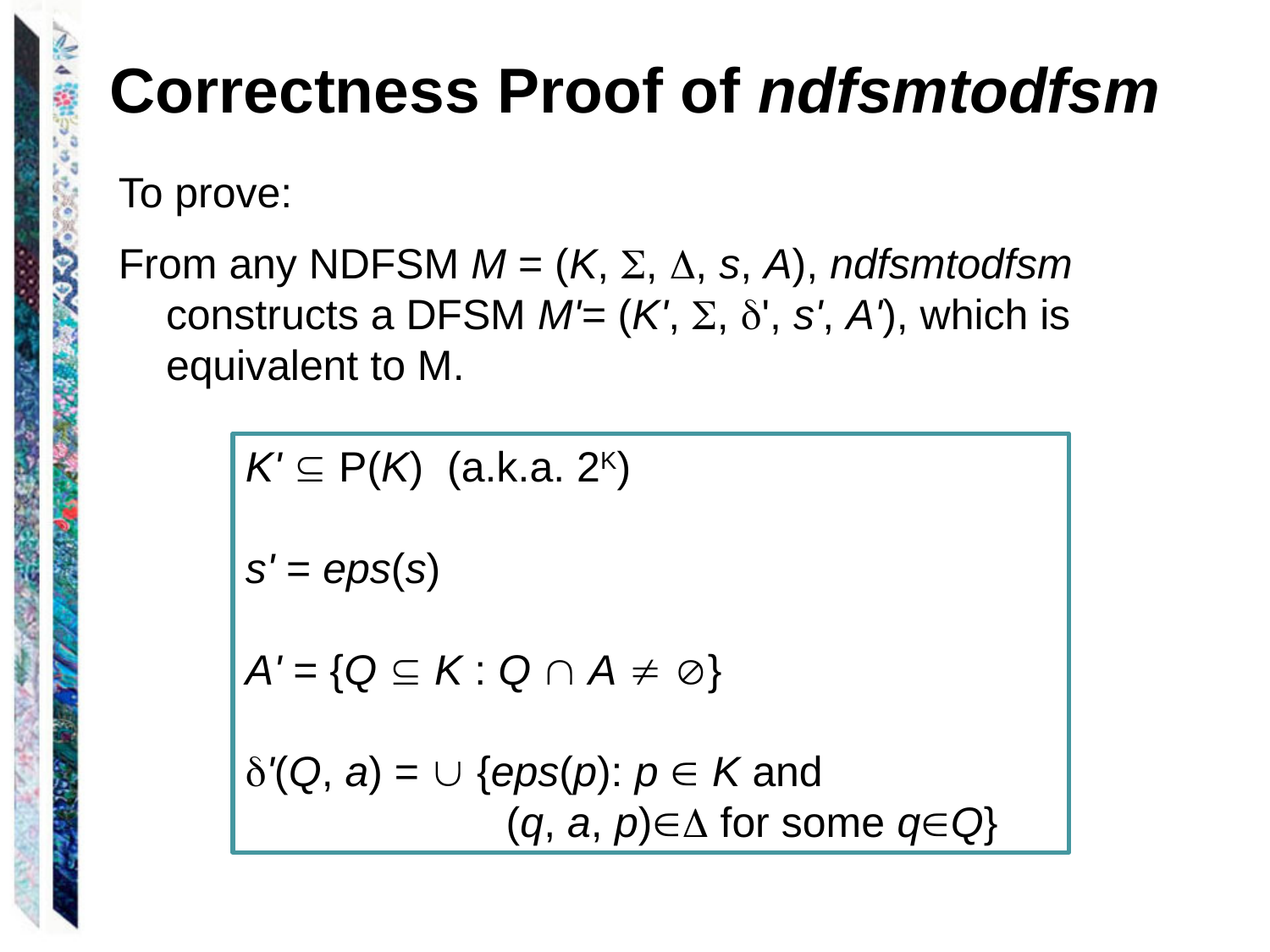

# Correctness Proof of ndfsmtodfsm
To prove:
From any NDFSM M = (K, Σ, Δ, s, A), ndfsmtodfsm constructs a DFSM M'= (K', Σ, δ', s', A'), which is equivalent to M.
K' ⊆ P(K)  (a.k.a. 2K)
s' = eps(s)
A' = {Q ⊆ K : Q ∩ A ≠ ∅}
δ'(Q, a) = ∪ {eps(p): p ∈ K and
                      (q, a, p)∈Δ for some q∈Q}